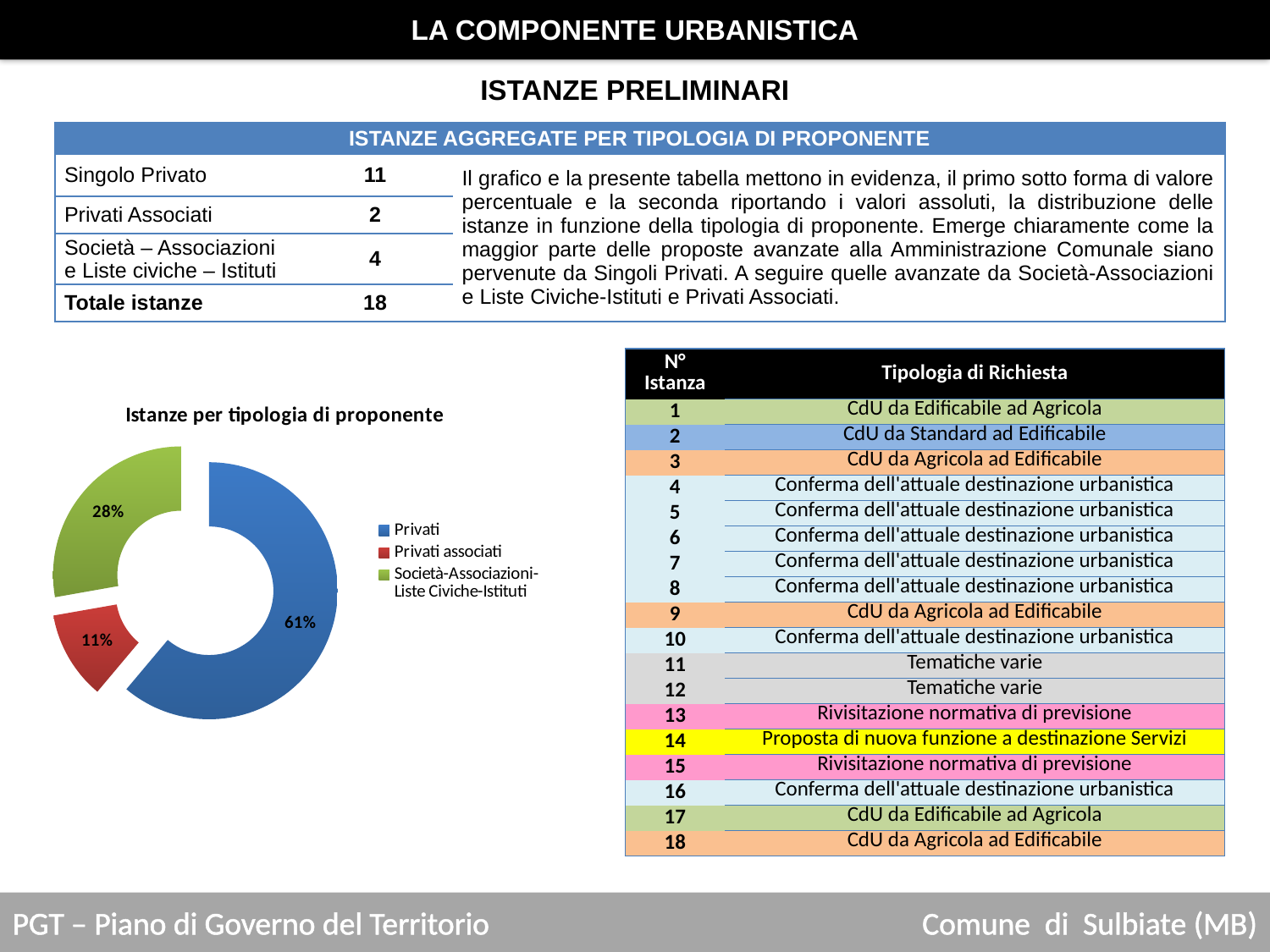

LA COMPONENTE URBANISTICA
ISTANZE PRELIMINARI
| ISTANZE AGGREGATE PER TIPOLOGIA DI PROPONENTE |  |  |
| --- | --- | --- |
| Singolo Privato | 11 | Il grafico e la presente tabella mettono in evidenza, il primo sotto forma di valore percentuale e la seconda riportando i valori assoluti, la distribuzione delle istanze in funzione della tipologia di proponente. Emerge chiaramente come la maggior parte delle proposte avanzate alla Amministrazione Comunale siano pervenute da Singoli Privati. A seguire quelle avanzate da Società-Associazioni e Liste Civiche-Istituti e Privati Associati. |
| Privati Associati | 2 |  |
| Società – Associazioni e Liste civiche – Istituti | 4 |  |
| Totale istanze | 18 |  |
| N° Istanza | Tipologia di Richiesta |
| --- | --- |
| 1 | CdU da Edificabile ad Agricola |
| 2 | CdU da Standard ad Edificabile |
| 3 | CdU da Agricola ad Edificabile |
| 4 | Conferma dell'attuale destinazione urbanistica |
| 5 | Conferma dell'attuale destinazione urbanistica |
| 6 | Conferma dell'attuale destinazione urbanistica |
| 7 | Conferma dell'attuale destinazione urbanistica |
| 8 | Conferma dell'attuale destinazione urbanistica |
| 9 | CdU da Agricola ad Edificabile |
| 10 | Conferma dell'attuale destinazione urbanistica |
| 11 | Tematiche varie |
| 12 | Tematiche varie |
| 13 | Rivisitazione normativa di previsione |
| 14 | Proposta di nuova funzione a destinazione Servizi |
| 15 | Rivisitazione normativa di previsione |
| 16 | Conferma dell'attuale destinazione urbanistica |
| 17 | CdU da Edificabile ad Agricola |
| 18 | CdU da Agricola ad Edificabile |

### Chart:

| Category | Istanze per tipologia di proponente |
|---|---|
| Privati | 11.0 |
| Privati associati | 2.0 |
| Società-Associazioni-Liste Civiche-Istituti | 5.0 |
PGT – Piano di Governo del Territorio
Comune  di  Sulbiate (MB)